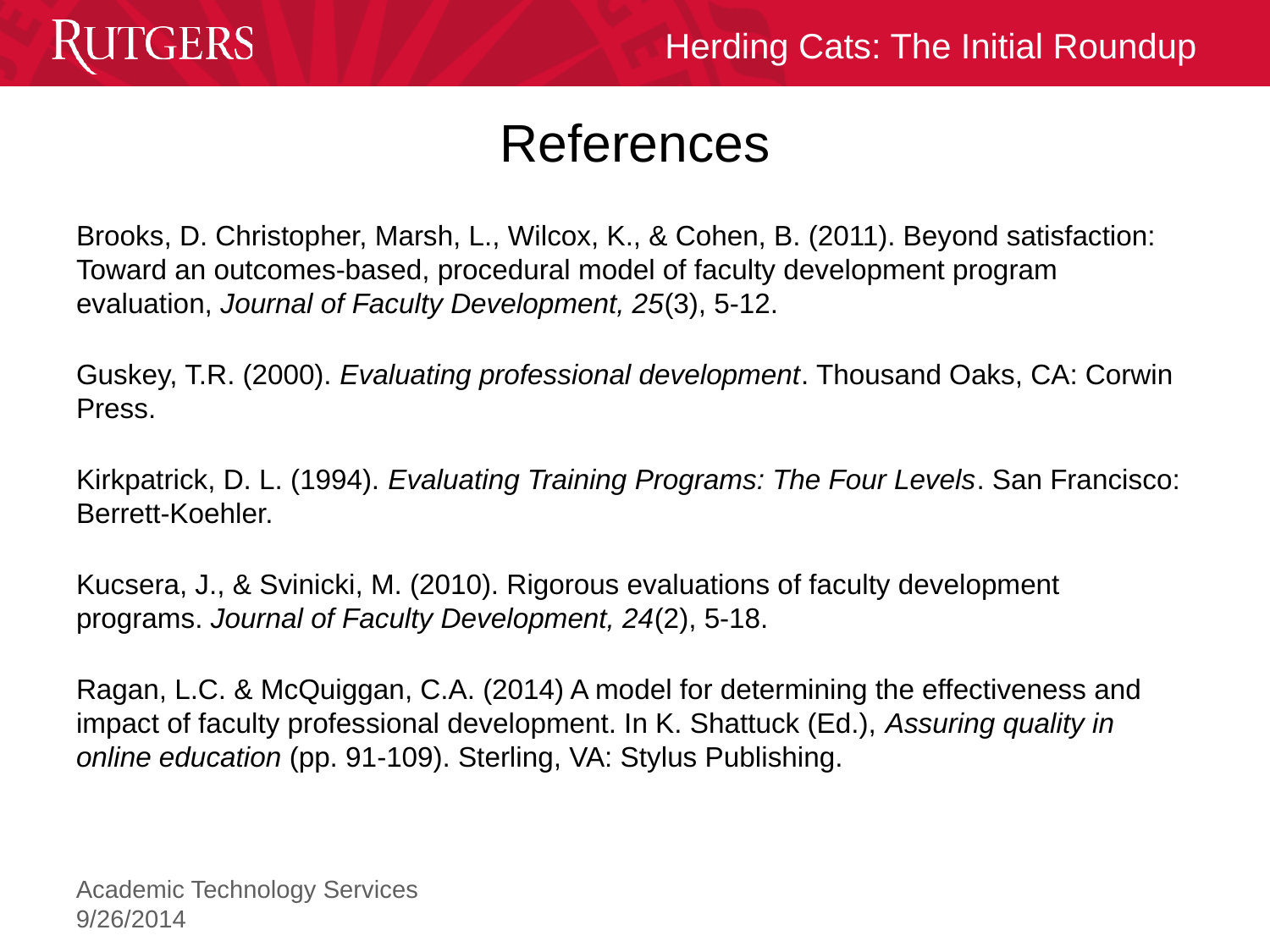

# References
Brooks, D. Christopher, Marsh, L., Wilcox, K., & Cohen, B. (2011). Beyond satisfaction: Toward an outcomes-based, procedural model of faculty development program evaluation, Journal of Faculty Development, 25(3), 5-12.
Guskey, T.R. (2000). Evaluating professional development. Thousand Oaks, CA: Corwin Press.
Kirkpatrick, D. L. (1994). Evaluating Training Programs: The Four Levels. San Francisco: Berrett-Koehler.
Kucsera, J., & Svinicki, M. (2010). Rigorous evaluations of faculty development programs. Journal of Faculty Development, 24(2), 5-18.
Ragan, L.C. & McQuiggan, C.A. (2014) A model for determining the effectiveness and impact of faculty professional development. In K. Shattuck (Ed.), Assuring quality in online education (pp. 91-109). Sterling, VA: Stylus Publishing.